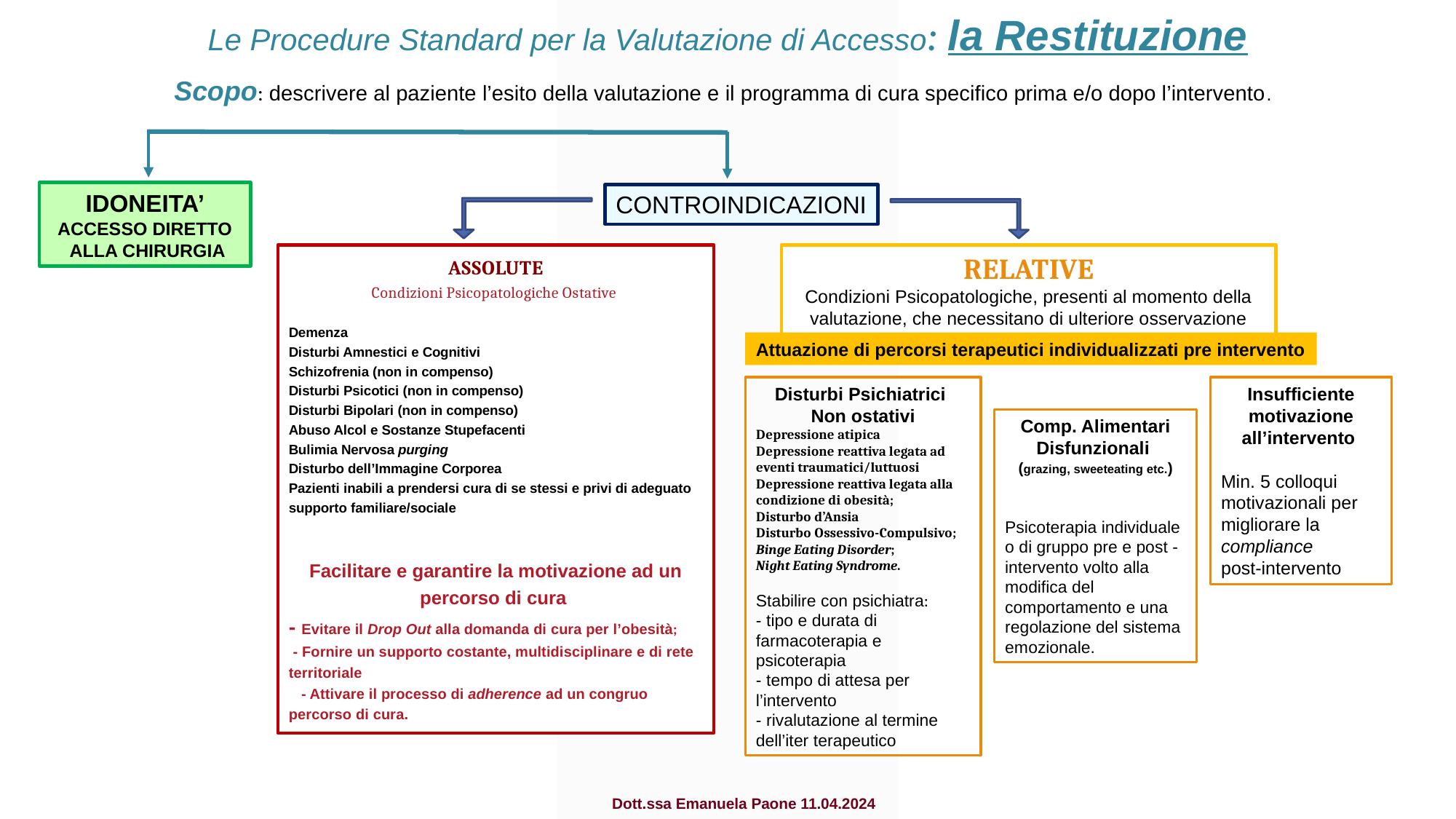

Le Procedure Standard per la Valutazione di Accesso: la Restituzione
Scopo: descrivere al paziente l’esito della valutazione e il programma di cura specifico prima e/o dopo l’intervento.
IDONEITA’
ACCESSO DIRETTO
 ALLA CHIRURGIA
CONTROINDICAZIONI

ASSOLUTE
Condizioni Psicopatologiche Ostative

Demenza
Disturbi Amnestici e Cognitivi
Schizofrenia (non in compenso)
Disturbi Psicotici (non in compenso)
Disturbi Bipolari (non in compenso)
Abuso Alcol e Sostanze Stupefacenti
Bulimia Nervosa purging
Disturbo dell’Immagine Corporea
Pazienti inabili a prendersi cura di se stessi e privi di adeguato supporto familiare/sociale

Facilitare e garantire la motivazione ad un percorso di cura
- Evitare il Drop Out alla domanda di cura per l’obesità;
 - Fornire un supporto costante, multidisciplinare e di rete territoriale
   - Attivare il processo di adherence ad un congruo percorso di cura.

RELATIVE
Condizioni Psicopatologiche, presenti al momento della valutazione, che necessitano di ulteriore osservazione
Attuazione di percorsi terapeutici individualizzati pre intervento
Disturbi Psichiatrici
Non ostativi
Depressione atipica
Depressione reattiva legata ad eventi traumatici/luttuosi
Depressione reattiva legata alla condizione di obesità;
Disturbo d’Ansia
Disturbo Ossessivo-Compulsivo;
Binge Eating Disorder;
Night Eating Syndrome.

Stabilire con psichiatra:
- tipo e durata di farmacoterapia e psicoterapia
- tempo di attesa per l’intervento
- rivalutazione al termine dell’iter terapeutico
Insufficiente motivazione all’intervento

Min. 5 colloqui motivazionali per  migliorare la compliance
post-intervento
Comp. Alimentari Disfunzionali
(grazing, sweeteating etc.)

Psicoterapia individuale o di gruppo pre e post - intervento volto alla modifica del comportamento e una regolazione del sistema emozionale.
Dott.ssa Emanuela Paone 11.04.2024